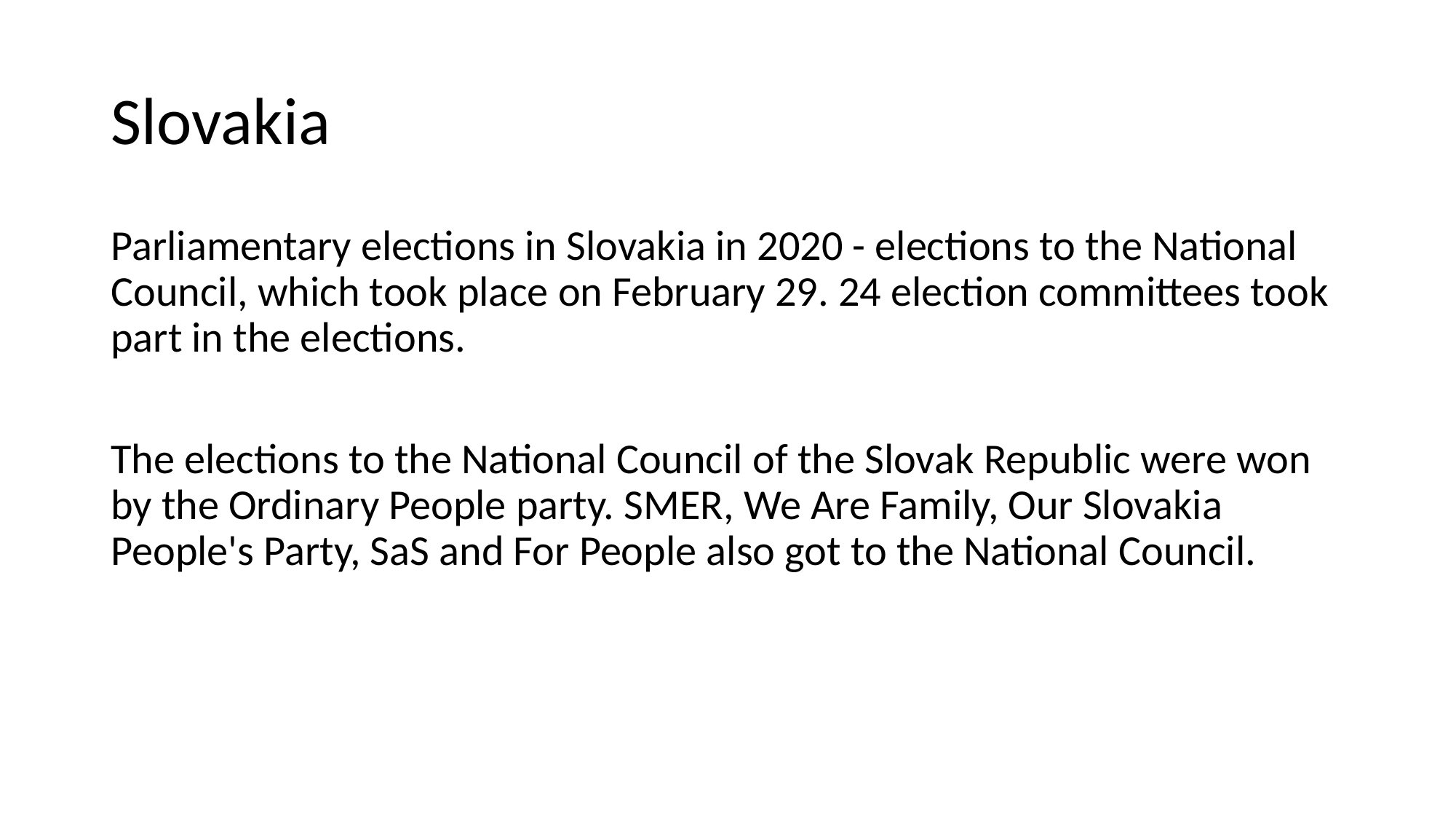

# Slovakia
Parliamentary elections in Slovakia in 2020 - elections to the National Council, which took place on February 29. 24 election committees took part in the elections.

The elections to the National Council of the Slovak Republic were won by the Ordinary People party. SMER, We Are Family, Our Slovakia People's Party, SaS and For People also got to the National Council.